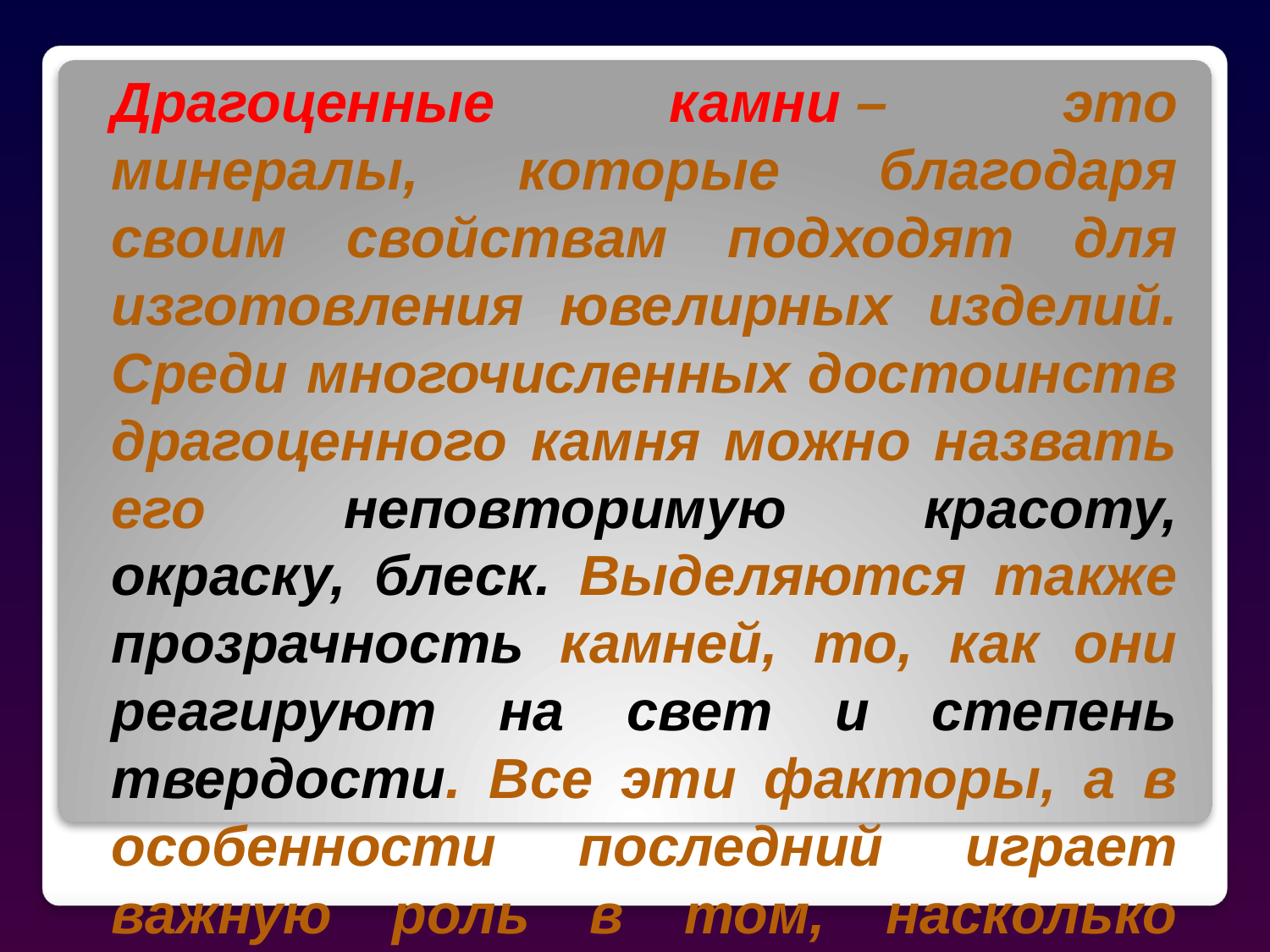

Драгоценные камни – это минералы, которые благодаря своим свойствам подходят для изготовления ювелирных изделий. Среди многочисленных достоинств драгоценного камня можно назвать его неповторимую красоту, окраску, блеск. Выделяются также прозрачность камней, то, как они реагируют на свет и степень твердости. Все эти факторы, а в особенности последний играет важную роль в том, насколько долговечным является драгоценный камень. А именно, как долго он сможет сохранить свои отличительные свойства.